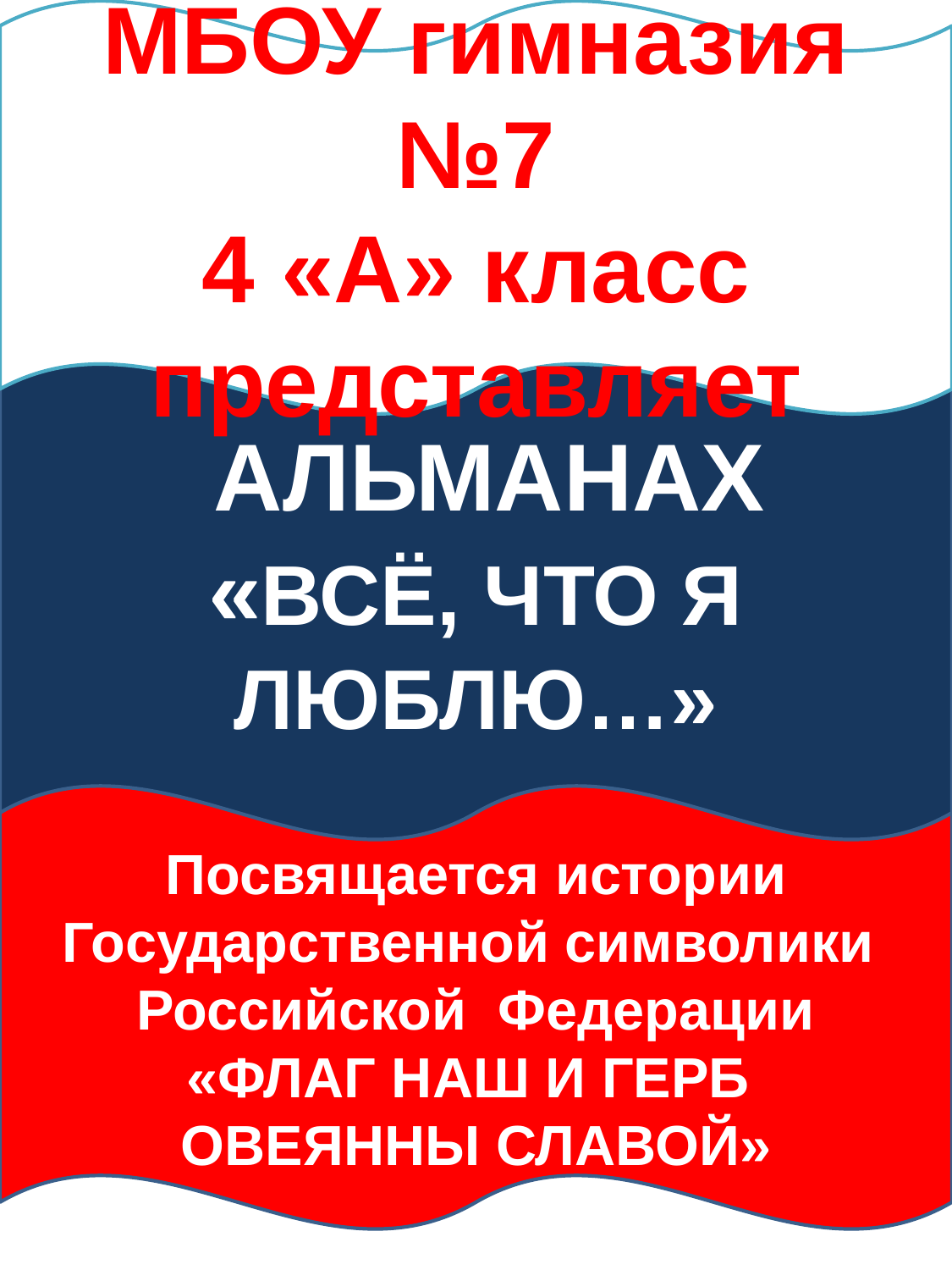

МБОУ гимназия №7
4 «А» класс
представляет

 АЛЬМАНАХ
«ВСЁ, ЧТО Я ЛЮБЛЮ…»

Посвящается истории Государственной символики
Российской  Федерации
«ФЛАГ НАШ И ГЕРБ
ОВЕЯННЫ СЛАВОЙ»